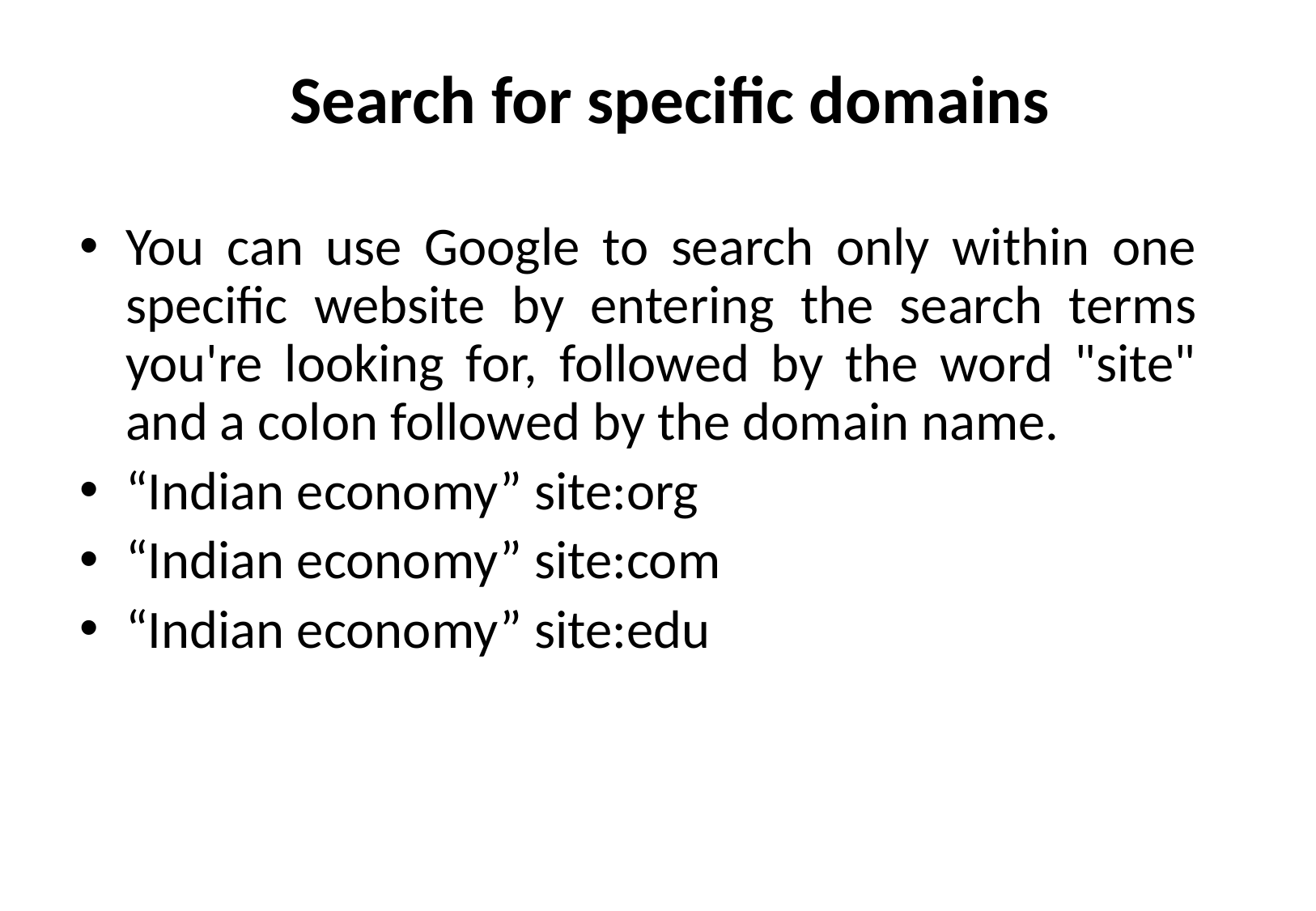

# Search for specific domains
You can use Google to search only within one specific website by entering the search terms you're looking for, followed by the word "site" and a colon followed by the domain name.
“Indian economy” site:org
“Indian economy” site:com
“Indian economy” site:edu